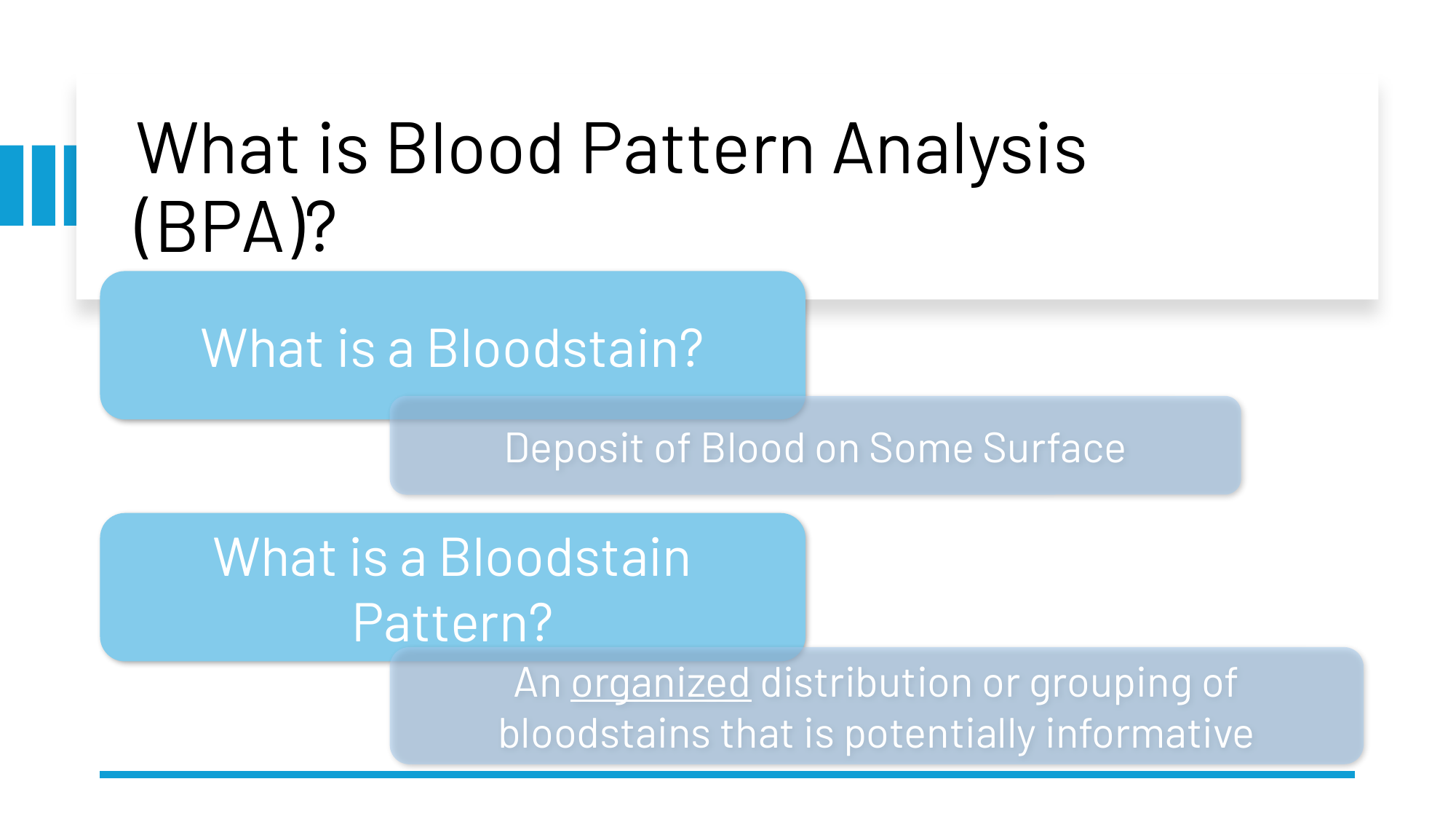

# What is Blood Pattern Analysis (BPA)?

What is a Bloodstain?
Deposit of Blood on Some Surface
What is a Bloodstain Pattern?
An organized distribution or grouping of bloodstains that is potentially informative